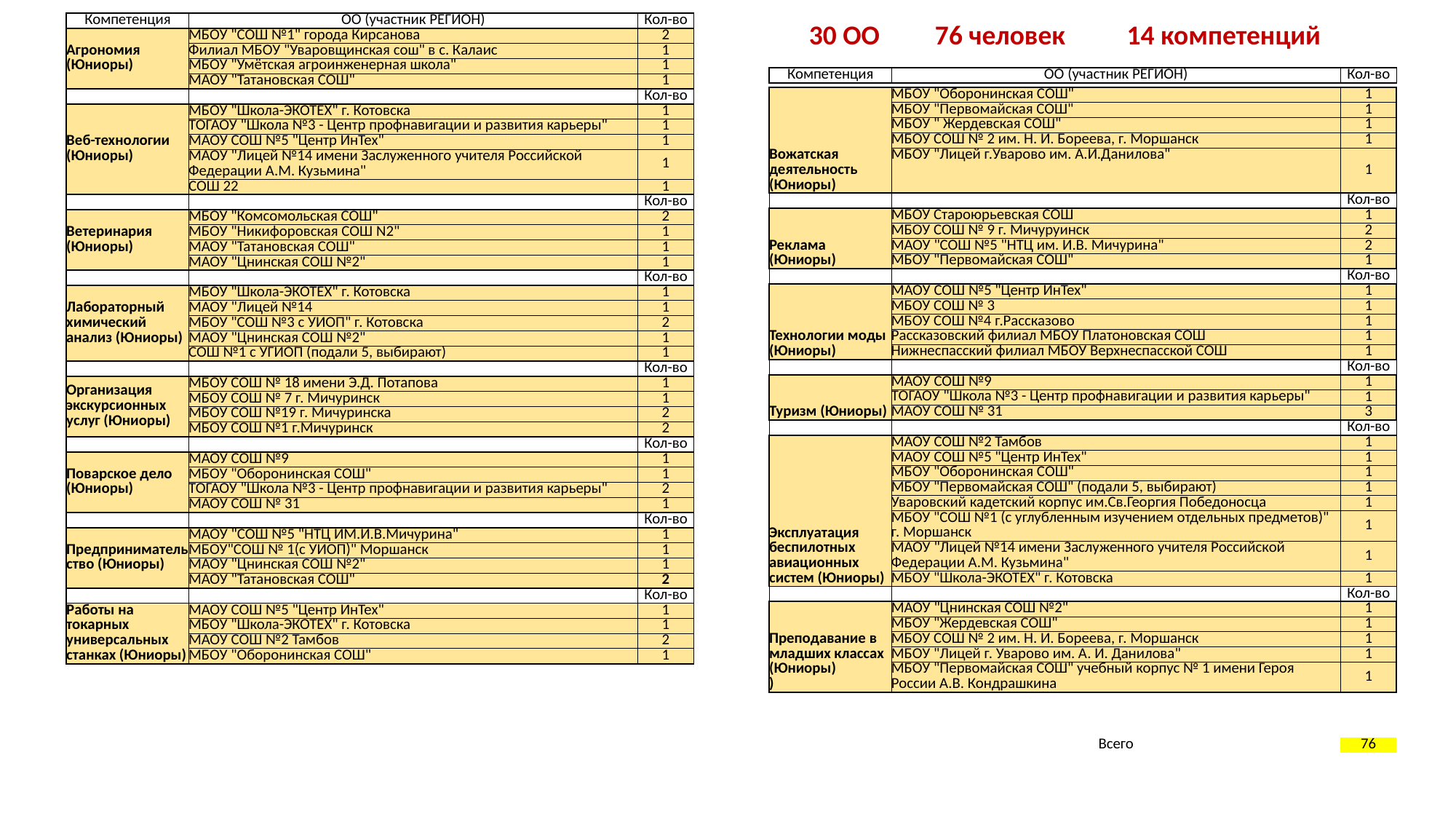

30 ОО         76 человек          14 компетенций
| Компетенция | ОО (участник РЕГИОН) | Кол-во |
| --- | --- | --- |
| Агрономия (Юниоры) | МБОУ "СОШ №1" города Кирсанова | 2 |
|  | Филиал МБОУ "Уваровщинская сош" в с. Калаис | 1 |
|  | МБОУ "Умётская агроинженерная школа" | 1 |
|  | МАОУ "Татановская СОШ" | 1 |
|  |  | Кол-во |
| Веб-технологии (Юниоры) | МБОУ "Школа-ЭКОТЕХ" г. Котовска | 1 |
|  | ТОГАОУ "Школа №3 - Центр профнавигации и развития карьеры" | 1 |
|  | МАОУ СОШ №5 "Центр ИнТех" | 1 |
|  | МАОУ "Лицей №14 имени Заслуженного учителя Российской Федерации А.М. Кузьмина" | 1 |
|  | СОШ 22 | 1 |
|  |  | Кол-во |
| Ветеринария (Юниоры) | МБОУ "Комсомольская СОШ" | 2 |
|  | МБОУ "Никифоровская СОШ N2" | 1 |
|  | МАОУ "Татановская СОШ" | 1 |
|  | МАОУ "Цнинская СОШ №2" | 1 |
|  |  | Кол-во |
| Лабораторный химический анализ (Юниоры) | МБОУ "Школа-ЭКОТЕХ" г. Котовска | 1 |
|  | МАОУ "Лицей №14 | 1 |
|  | МБОУ "СОШ №3 с УИОП" г. Котовска | 2 |
|  | МАОУ "Цнинская СОШ №2" | 1 |
|  | СОШ №1 с УГИОП (подали 5, выбирают) | 1 |
|  |  | Кол-во |
| Организация экскурсионных услуг (Юниоры) | МБОУ СОШ № 18 имени Э.Д. Потапова | 1 |
|  | МБОУ СОШ № 7 г. Мичуринск | 1 |
|  | МБОУ СОШ №19 г. Мичуринска | 2 |
|  | МБОУ СОШ №1 г.Мичуринск | 2 |
|  |  | Кол-во |
| Поварское дело (Юниоры) | МАОУ СОШ №9 | 1 |
|  | МБОУ "Оборонинская СОШ" | 1 |
|  | ТОГАОУ "Школа №3 - Центр профнавигации и развития карьеры" | 2 |
|  | МАОУ СОШ № 31 | 1 |
|  |  | Кол-во |
| Предпринимательство (Юниоры) | МАОУ "СОШ №5 "НТЦ ИМ.И.В.Мичурина" | 1 |
|  | МБОУ"СОШ № 1(с УИОП)" Моршанск | 1 |
|  | МАОУ "Цнинская СОШ №2" | 1 |
|  | МАОУ "Татановская СОШ" | 2 |
|  |  | Кол-во |
| Работы на токарных универсальных станках (Юниоры) | МАОУ СОШ №5 "Центр ИнТех" | 1 |
|  | МБОУ "Школа-ЭКОТЕХ" г. Котовска | 1 |
|  | МАОУ СОШ №2 Тамбов | 2 |
|  | МБОУ "Оборонинская СОШ" | 1 |
| Компетенция | ОО (участник РЕГИОН) | Кол-во |
| --- | --- | --- |
| Вожатская деятельность (Юниоры) | МБОУ "Оборонинская СОШ" | 1 |
| --- | --- | --- |
|  | МБОУ "Первомайская СОШ" | 1 |
|  | МБОУ " Жердевская СОШ" | 1 |
|  | МБОУ СОШ № 2 им. Н. И. Бореева, г. Моршанск | 1 |
|  | МБОУ "Лицей г.Уварово им. А.И.Данилова" | 1 |
|  |  | Кол-во |
| Реклама (Юниоры) | МБОУ Староюрьевская СОШ | 1 |
|  | МБОУ СОШ № 9 г. Мичуруинск | 2 |
|  | МАОУ "СОШ №5 "НТЦ им. И.В. Мичурина" | 2 |
|  | МБОУ "Первомайская СОШ" | 1 |
|  |  | Кол-во |
| Технологии моды (Юниоры) | МАОУ СОШ №5 "Центр ИнТех" | 1 |
|  | МБОУ СОШ № 3 | 1 |
|  | МБОУ СОШ №4 г.Рассказово | 1 |
|  | Рассказовский филиал МБОУ Платоновская СОШ | 1 |
|  | Нижнеспасский филиал МБОУ Верхнеспасской СОШ | 1 |
|  |  | Кол-во |
| Туризм (Юниоры) | МАОУ СОШ №9 | 1 |
|  | ТОГАОУ "Школа №3 - Центр профнавигации и развития карьеры" | 1 |
|  | МАОУ СОШ № 31 | 3 |
|  |  | Кол-во |
| Эксплуатация беспилотных авиационных систем (Юниоры) | МАОУ СОШ №2 Тамбов | 1 |
|  | МАОУ СОШ №5 "Центр ИнТех" | 1 |
|  | МБОУ "Оборонинская СОШ" | 1 |
|  | МБОУ "Первомайская СОШ" (подали 5, выбирают) | 1 |
|  | Уваровский кадетский корпус им.Св.Георгия Победоносца | 1 |
|  | МБОУ "СОШ №1 (с углубленным изучением отдельных предметов)" г. Моршанск | 1 |
|  | МАОУ "Лицей №14 имени Заслуженного учителя Российской Федерации А.М. Кузьмина" | 1 |
|  | МБОУ "Школа-ЭКОТЕХ" г. Котовска | 1 |
|  |  | Кол-во |
| Преподавание в младших классах (Юниоры) ) | МАОУ "Цнинская СОШ №2" | 1 |
|  | МБОУ "Жердевская СОШ" | 1 |
|  | МБОУ СОШ № 2 им. Н. И. Бореева, г. Моршанск | 1 |
|  | МБОУ "Лицей г. Уварово им. А. И. Данилова" | 1 |
|  | МБОУ "Первомайская СОШ" учебный корпус № 1 имени Героя России А.В. Кондрашкина | 1 |
|  |  |  |
|  | Всего | 76 |